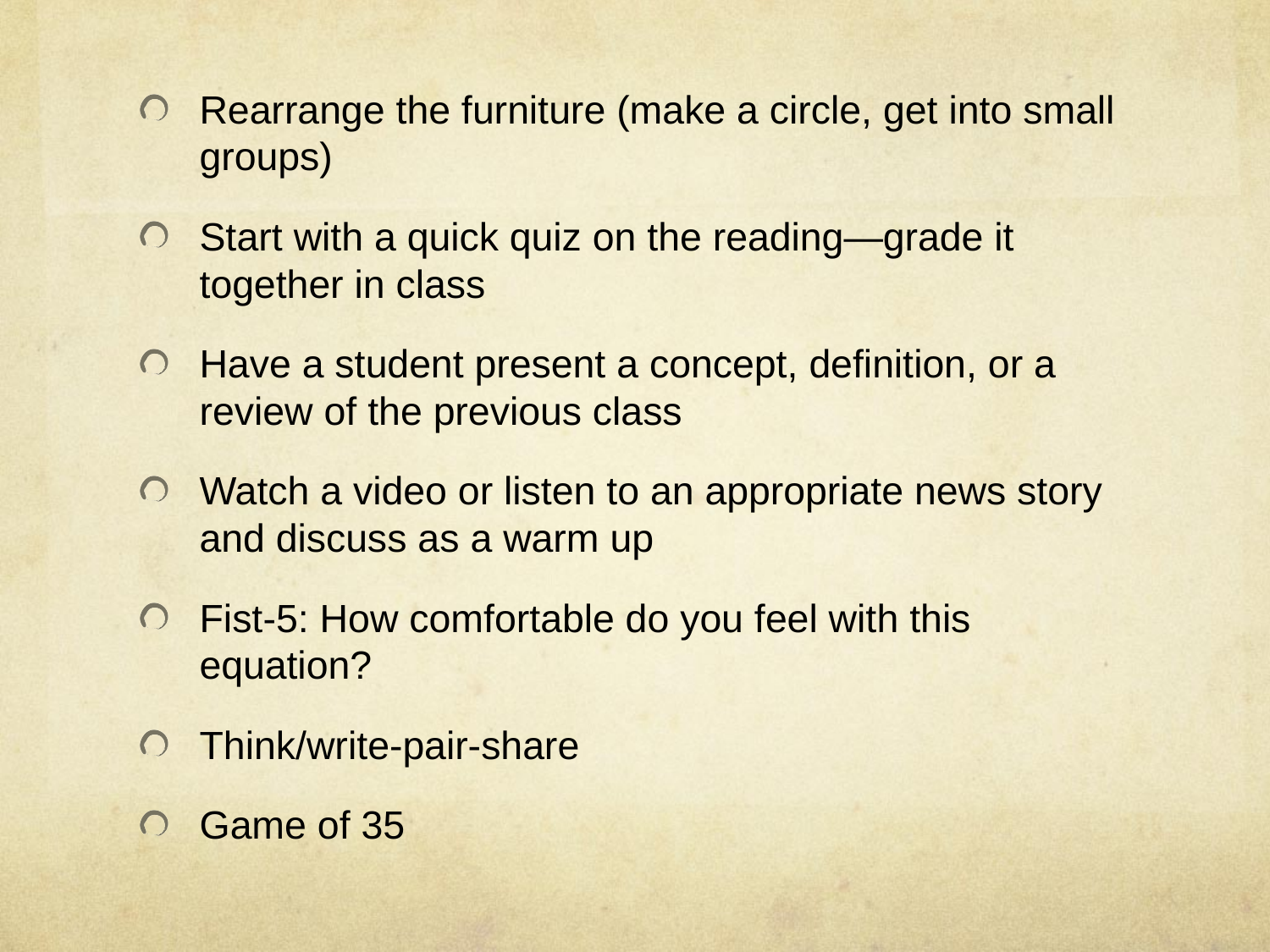

Rearrange the furniture (make a circle, get into small groups)
Start with a quick quiz on the reading—grade it together in class
Have a student present a concept, definition, or a review of the previous class
Watch a video or listen to an appropriate news story and discuss as a warm up
Fist-5: How comfortable do you feel with this equation?
Think/write-pair-share
Game of 35